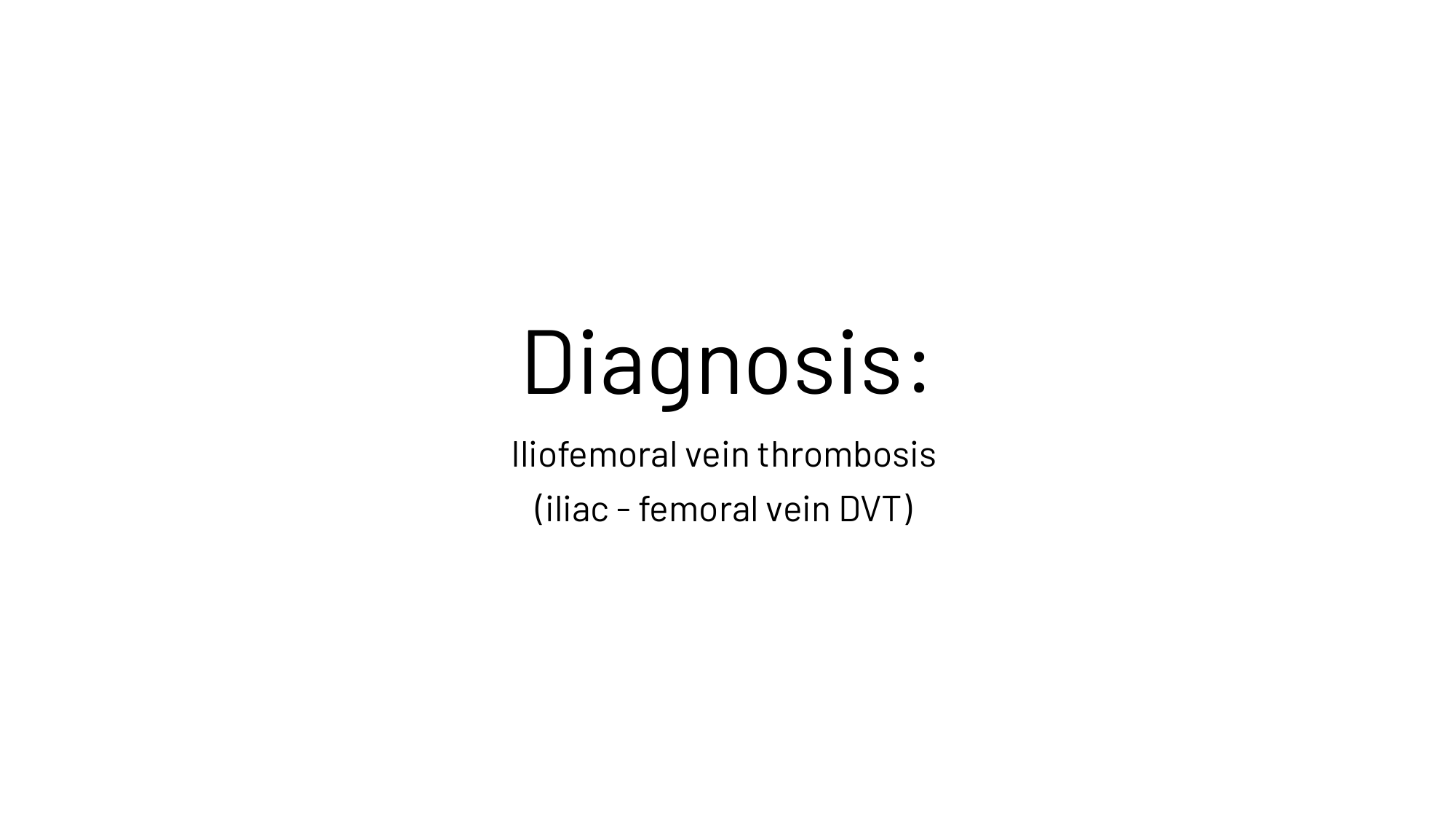

# Diagnosis:
Iliofemoral vein thrombosis
(iliac - femoral vein DVT)